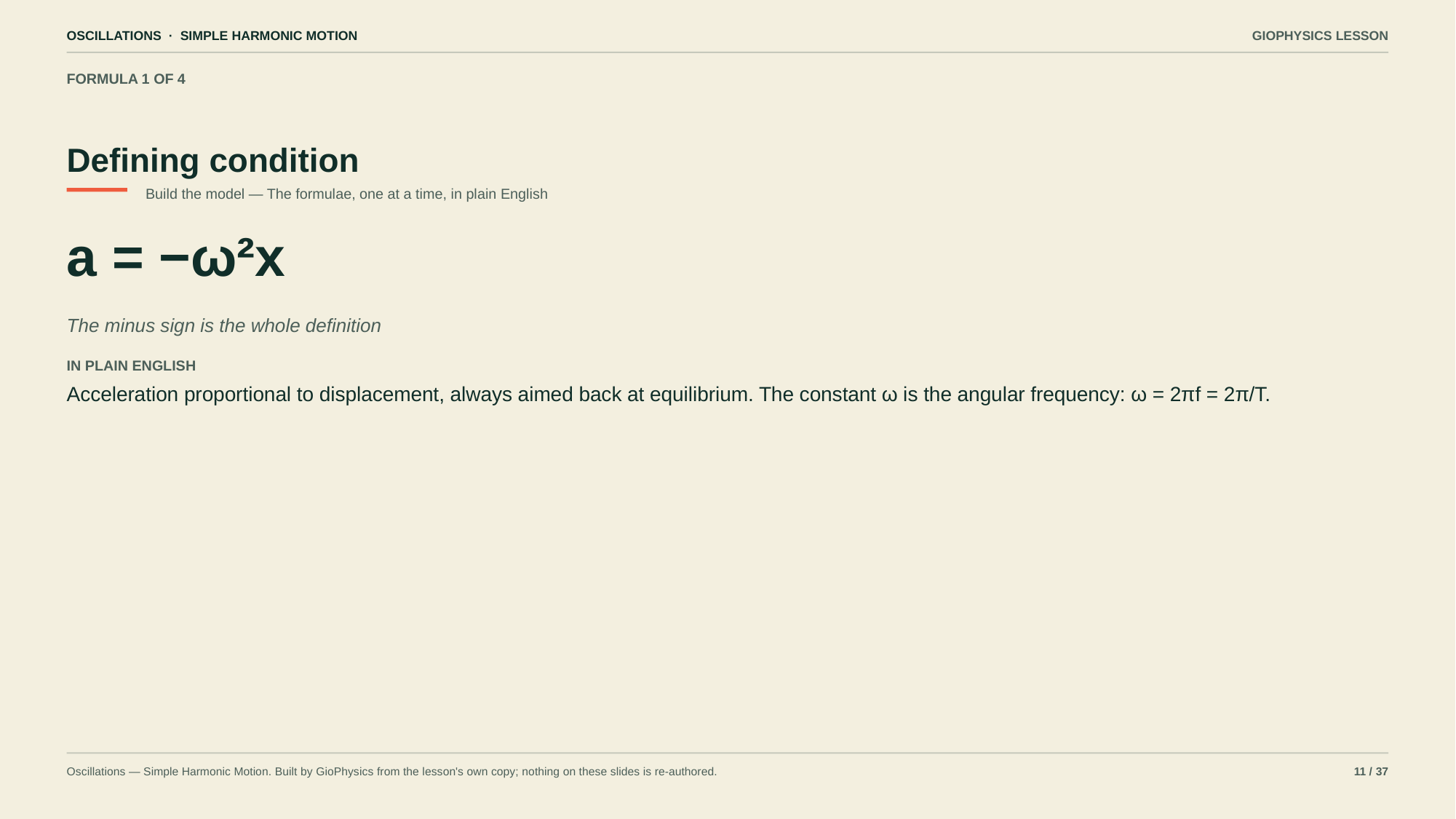

OSCILLATIONS  ·  SIMPLE HARMONIC MOTION
GIOPHYSICS LESSON

FORMULA 1 OF 4
Defining condition
Build the model — The formulae, one at a time, in plain English

a = −ω²x
The minus sign is the whole definition
IN PLAIN ENGLISH
Acceleration proportional to displacement, always aimed back at equilibrium. The constant ω is the angular frequency: ω = 2πf = 2π/T.

Oscillations — Simple Harmonic Motion. Built by GioPhysics from the lesson's own copy; nothing on these slides is re-authored.
11 / 37